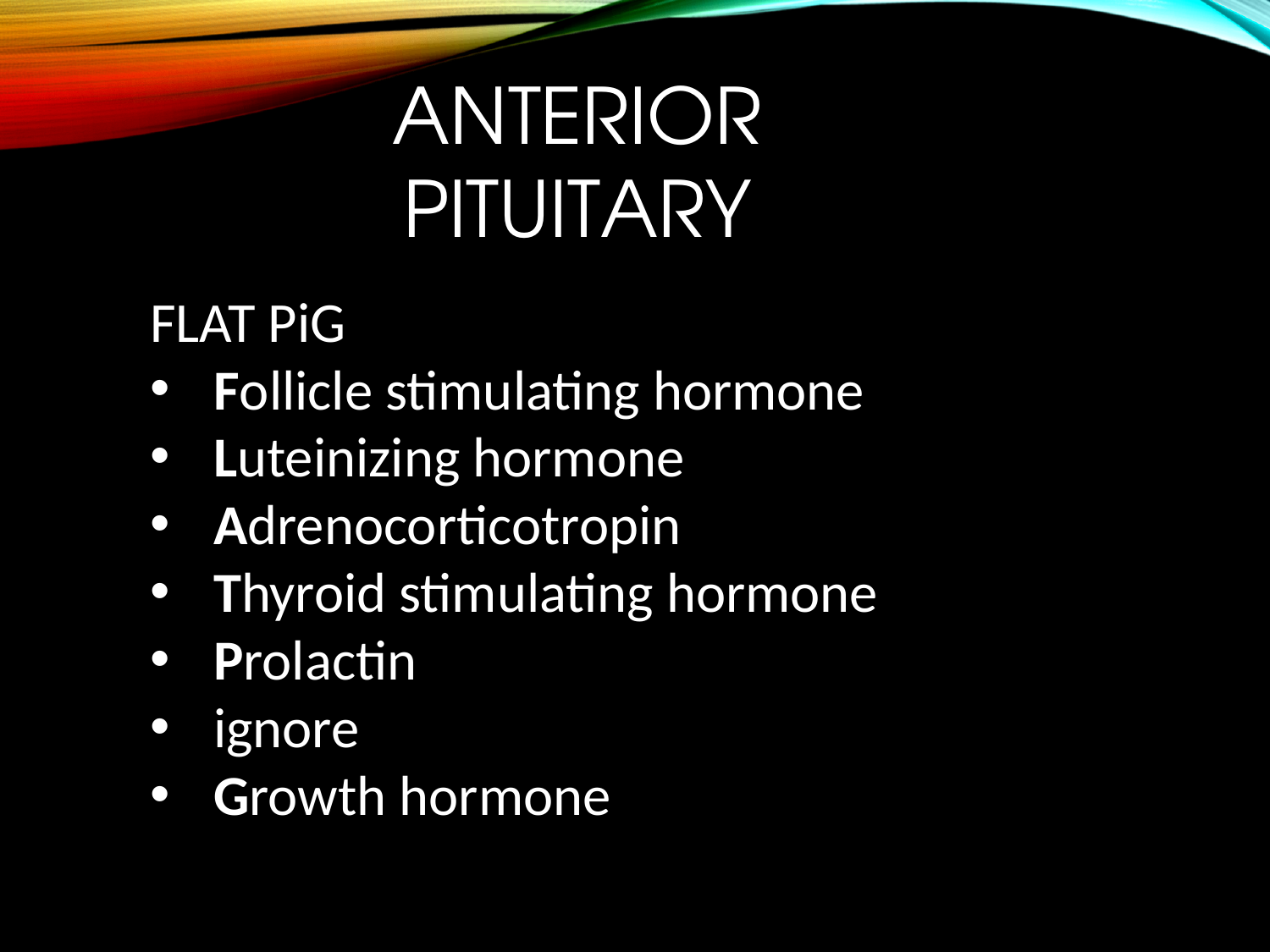

# Anterior Pituitary
FLAT PiG
Follicle stimulating hormone
Luteinizing hormone
Adrenocorticotropin
Thyroid stimulating hormone
Prolactin
ignore
Growth hormone